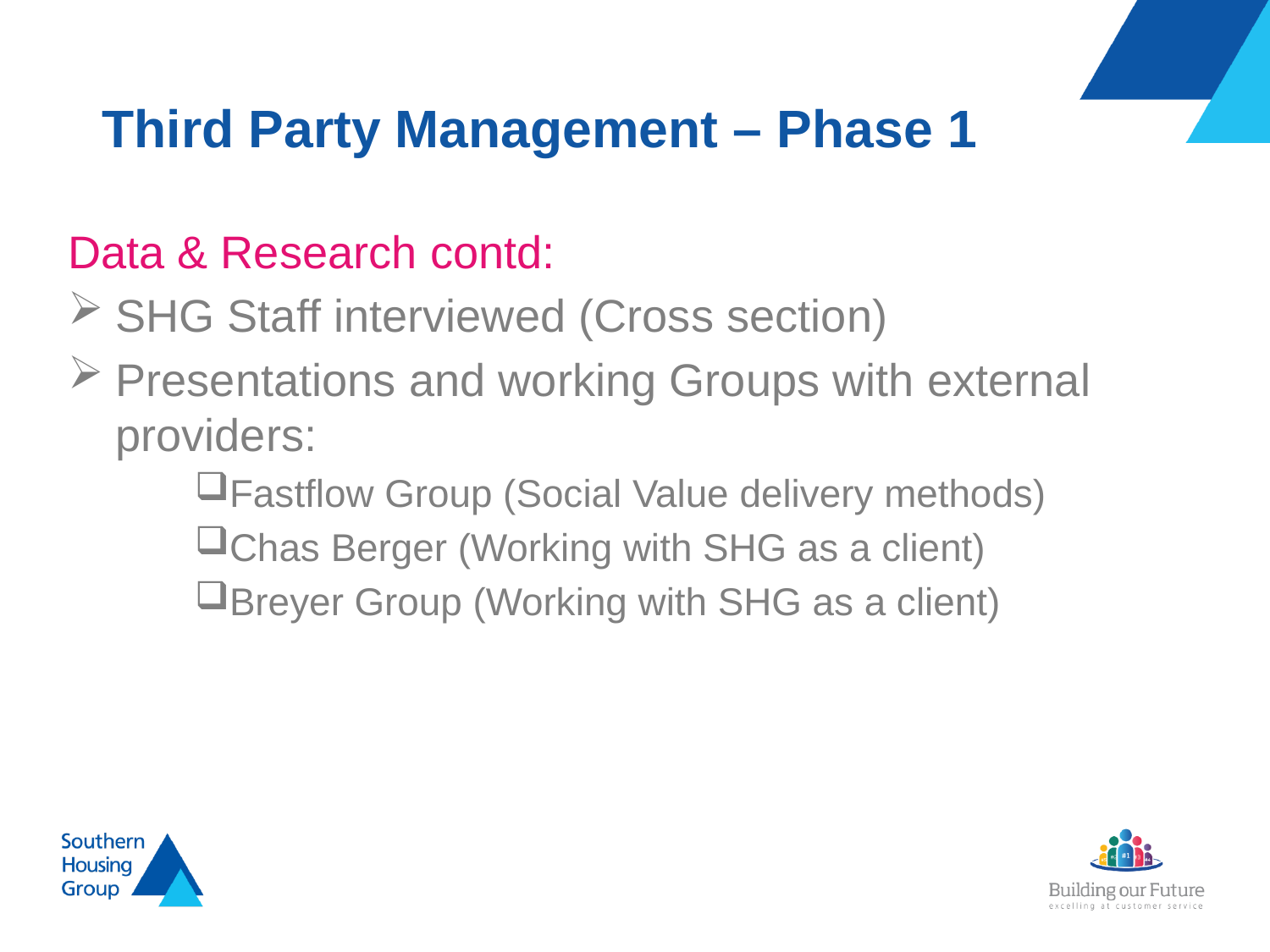

# Third Party Management – Phase 1
Data & Research contd:
SHG Staff interviewed (Cross section)
Presentations and working Groups with external providers:
Fastflow Group (Social Value delivery methods)
Chas Berger (Working with SHG as a client)
Breyer Group (Working with SHG as a client)